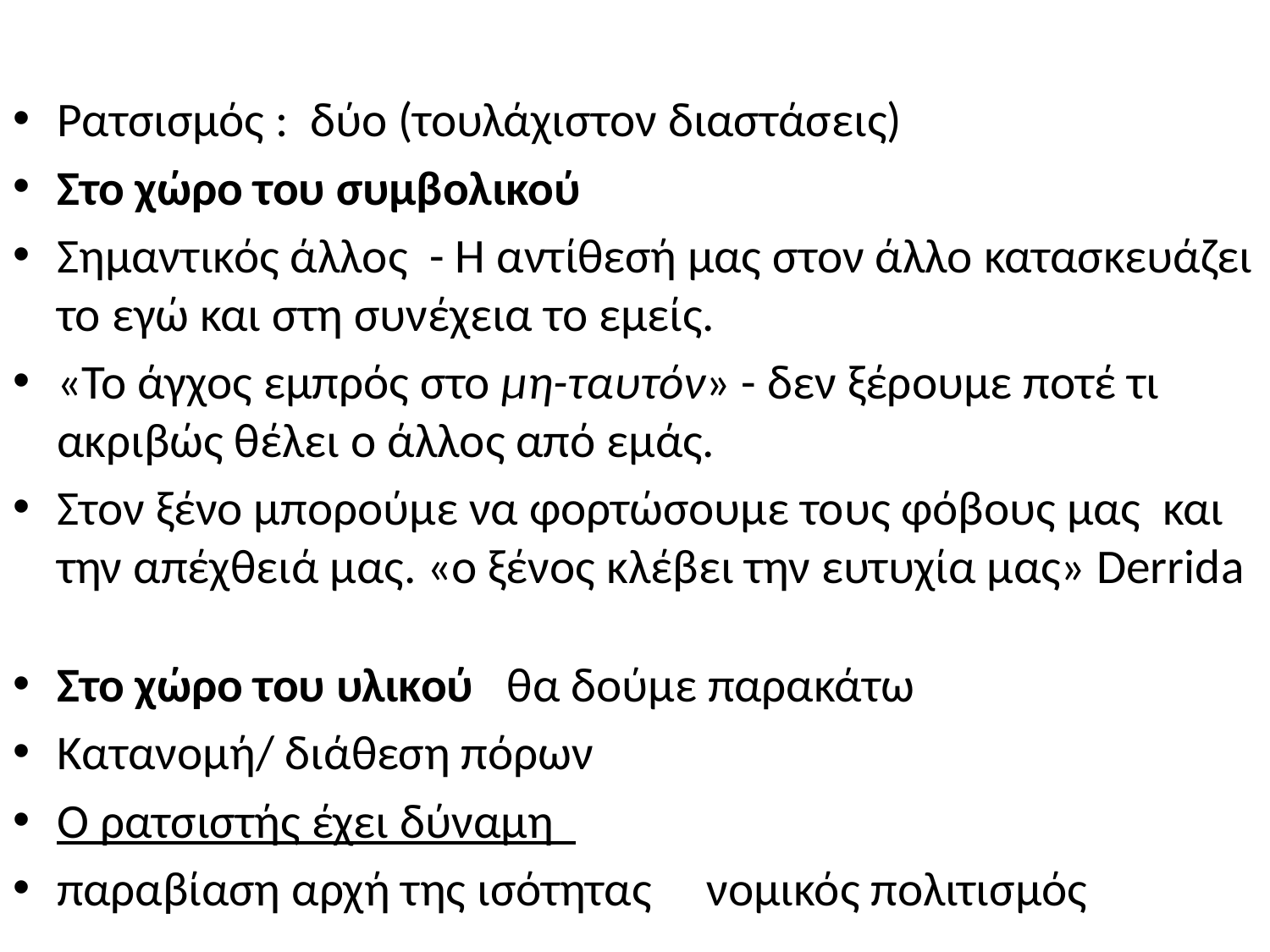

Ρατσισμός :  δύο (τουλάχιστον διαστάσεις)
Στο χώρο του συμβολικού
Σημαντικός άλλος  - Η αντίθεσή μας στον άλλο κατασκευάζει το εγώ και στη συνέχεια το εμείς.
«Το άγχος εμπρός στο μη-ταυτόν» - δεν ξέρουμε ποτέ τι ακριβώς θέλει ο άλλος από εμάς.
Στον ξένο μπορούμε να φορτώσουμε τους φόβους μας  και την απέχθειά μας. «ο ξένος κλέβει την ευτυχία μας» Derrida

Στο χώρο του υλικού   θα δούμε παρακάτω
Κατανομή/ διάθεση πόρων
Ο ρατσιστής έχει δύναμη
παραβίαση αρχή της ισότητας     νομικός πολιτισμός

#